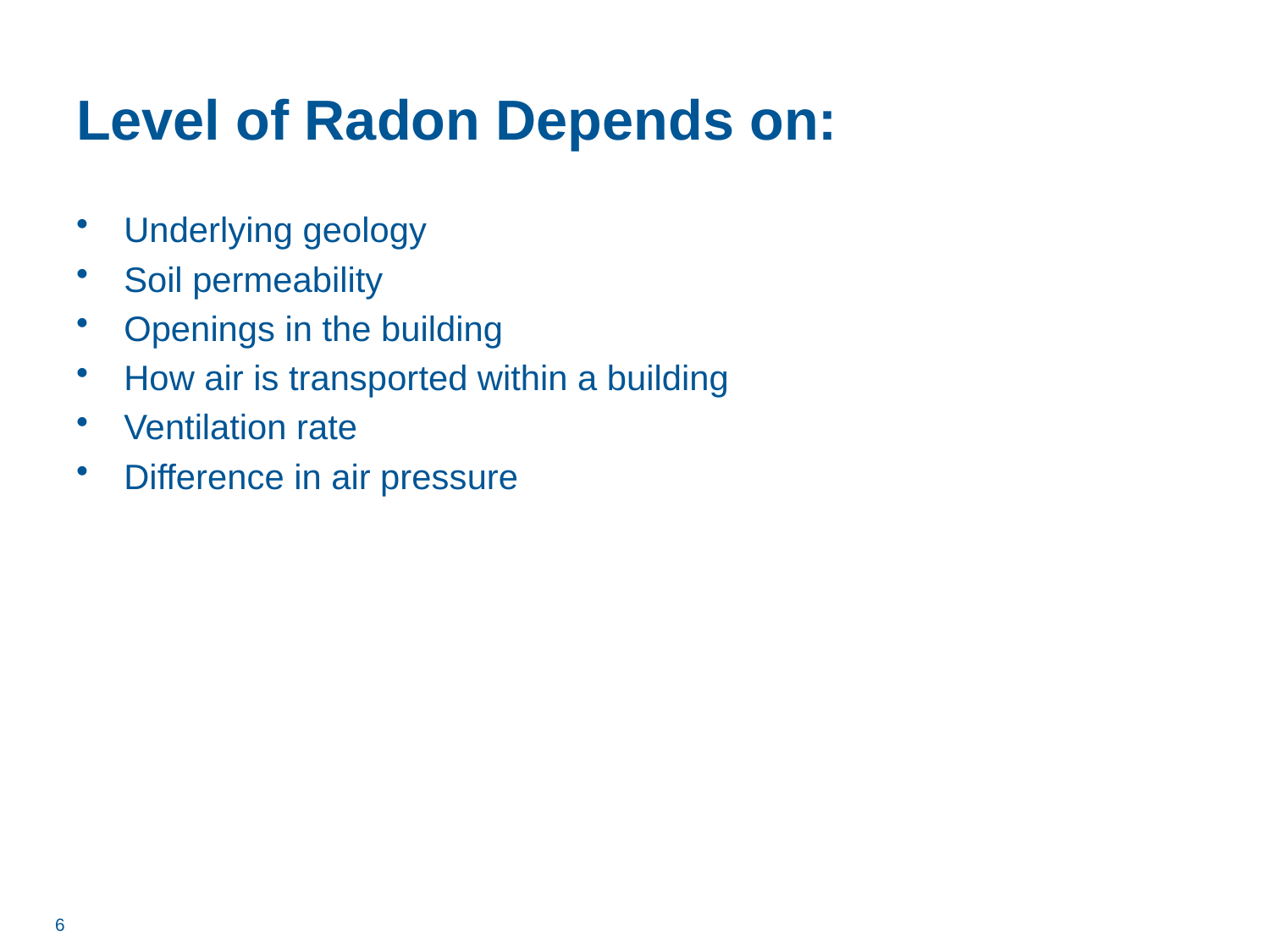

# Level of Radon Depends on:
Underlying geology
Soil permeability
Openings in the building
How air is transported within a building
Ventilation rate
Difference in air pressure
6